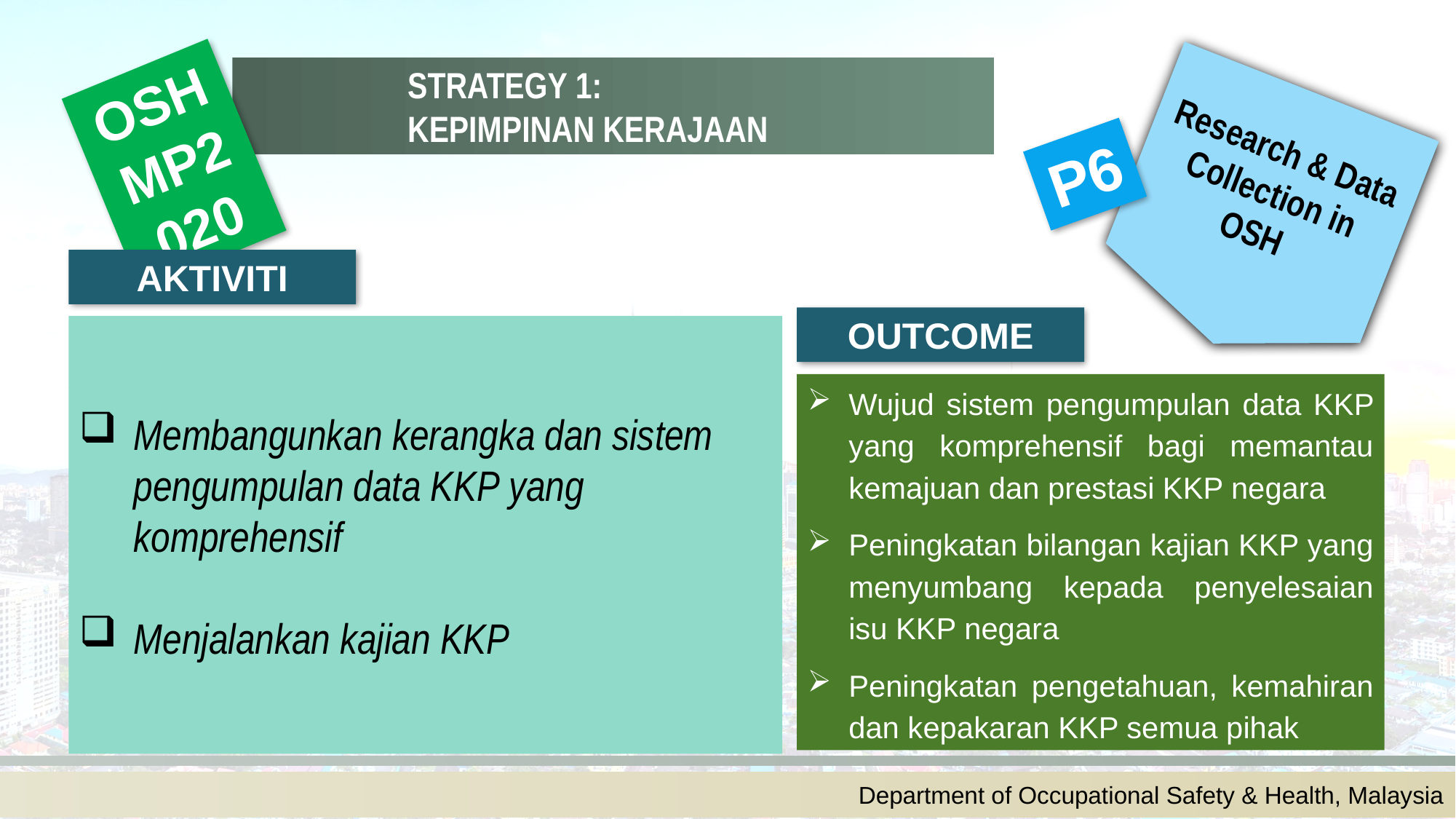

STRATEGY 1:
KEPIMPINAN KERAJAAN
OSHMP2020
Research & Data Collection in OSH
P6
AKTIVITI
OUTCOME
Membangunkan kerangka dan sistem pengumpulan data KKP yang komprehensif

Menjalankan kajian KKP
Wujud sistem pengumpulan data KKP yang komprehensif bagi memantau kemajuan dan prestasi KKP negara
Peningkatan bilangan kajian KKP yang menyumbang kepada penyelesaian isu KKP negara
Peningkatan pengetahuan, kemahiran dan kepakaran KKP semua pihak